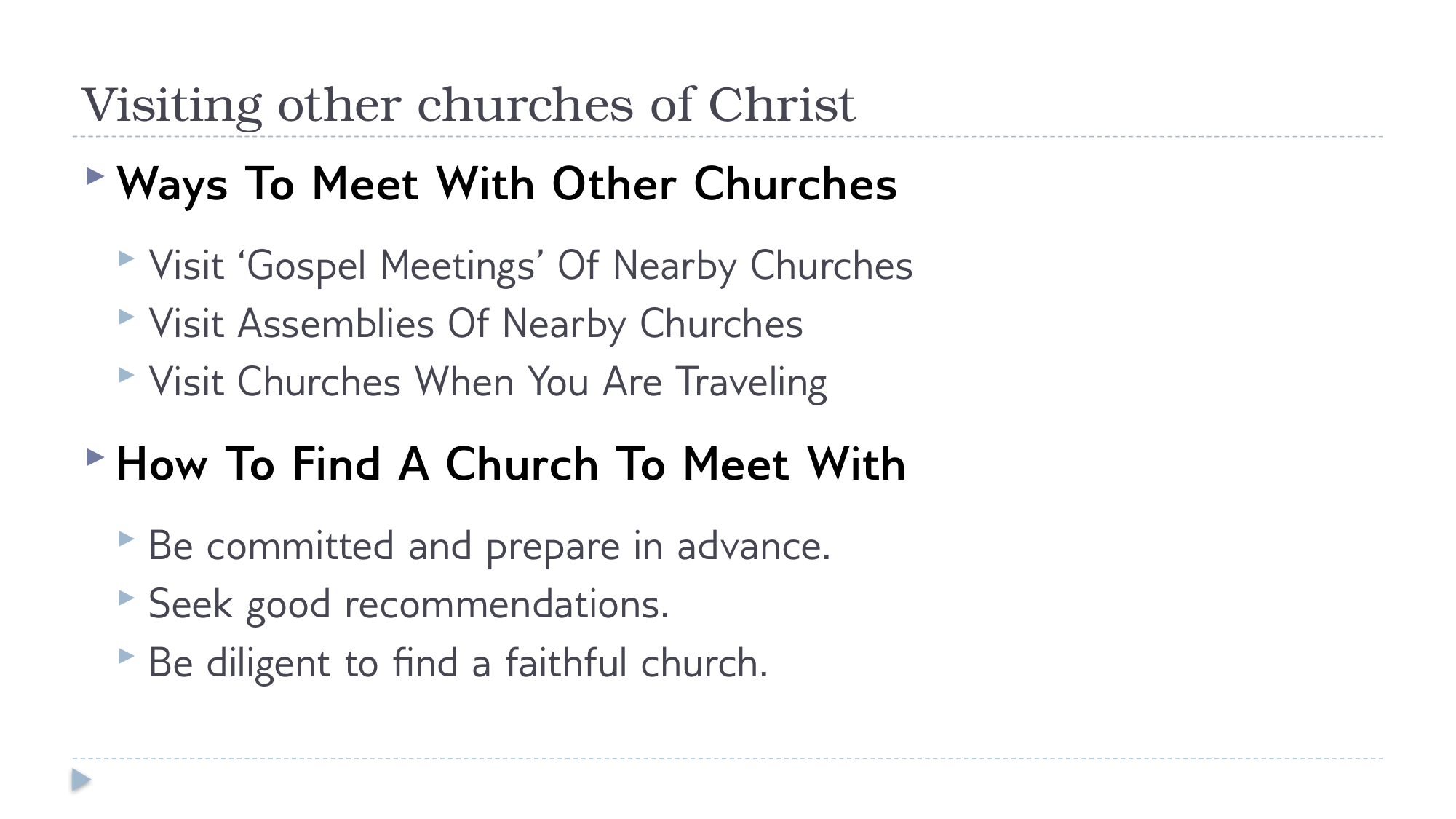

# Visiting other churches of Christ
Ways To Meet With Other Churches
Visit ‘Gospel Meetings’ Of Nearby Churches
Visit Assemblies Of Nearby Churches
Visit Churches When You Are Traveling
How To Find A Church To Meet With
Be committed and prepare in advance.
Seek good recommendations.
Be diligent to find a faithful church.